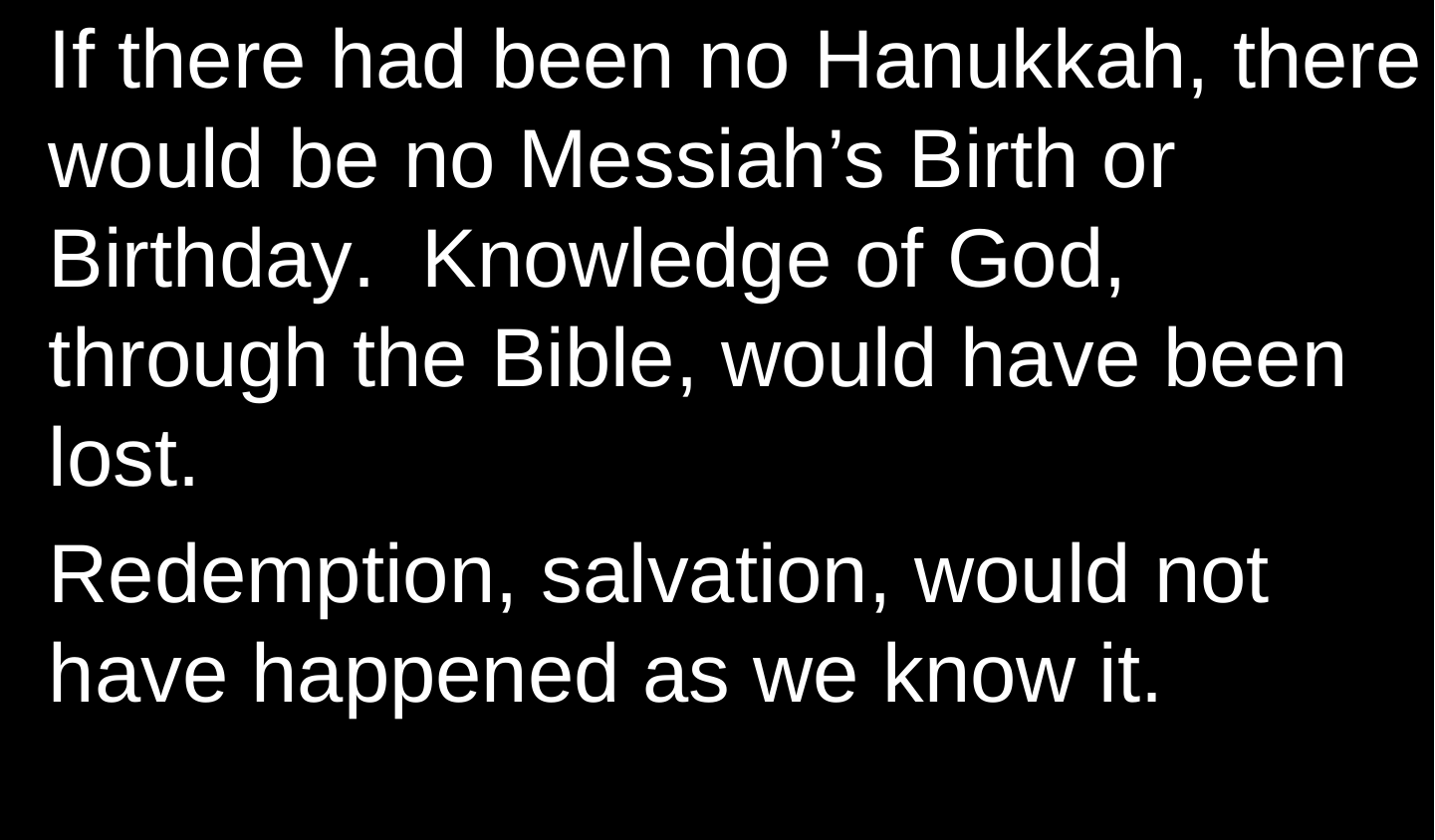

If there had been no Hanukkah, there would be no Messiah’s Birth or Birthday.  Knowledge of God, through the Bible, would have been lost.
Redemption, salvation, would not have happened as we know it.